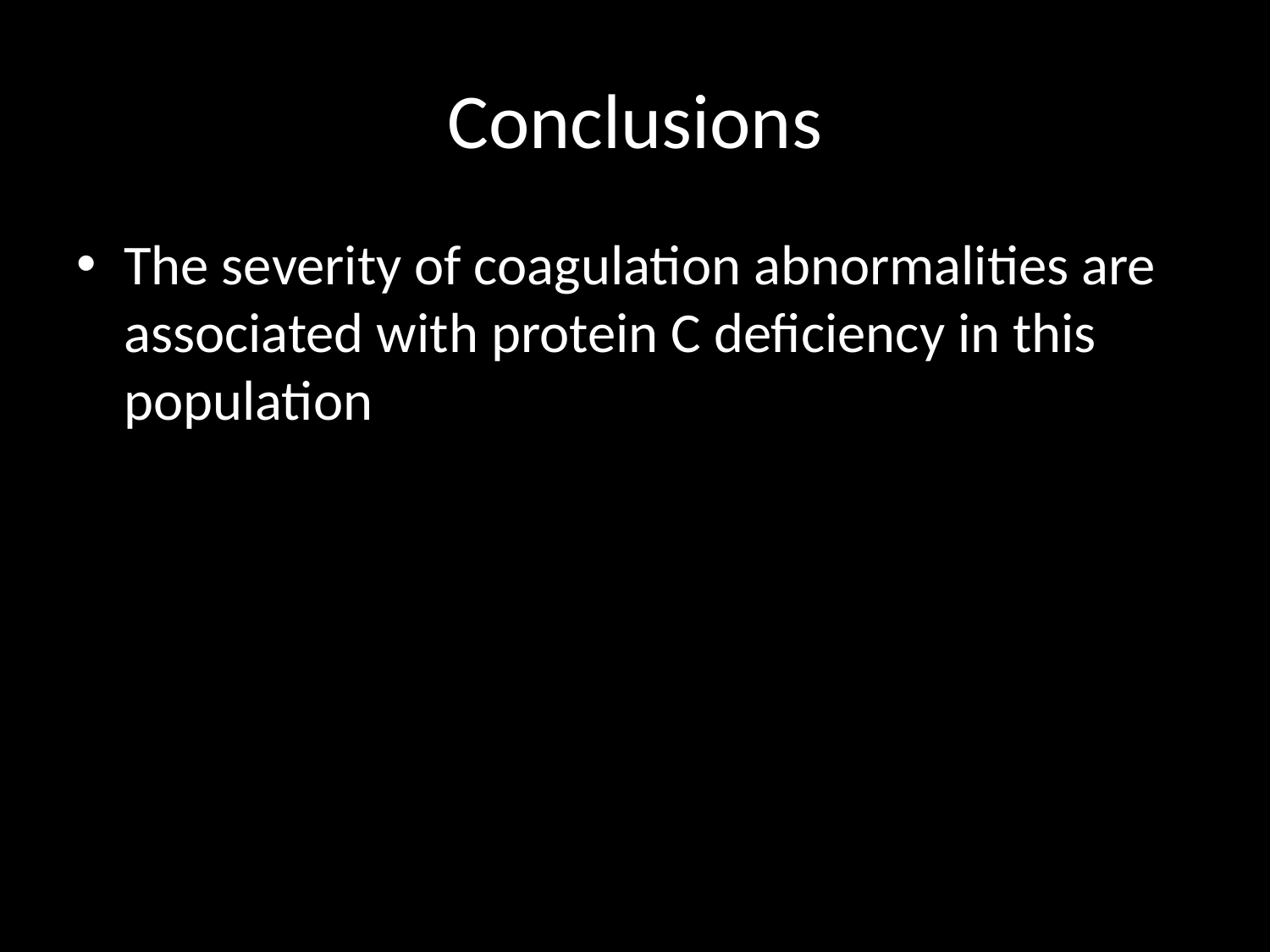

# Conclusions
The severity of coagulation abnormalities are associated with protein C deficiency in this population